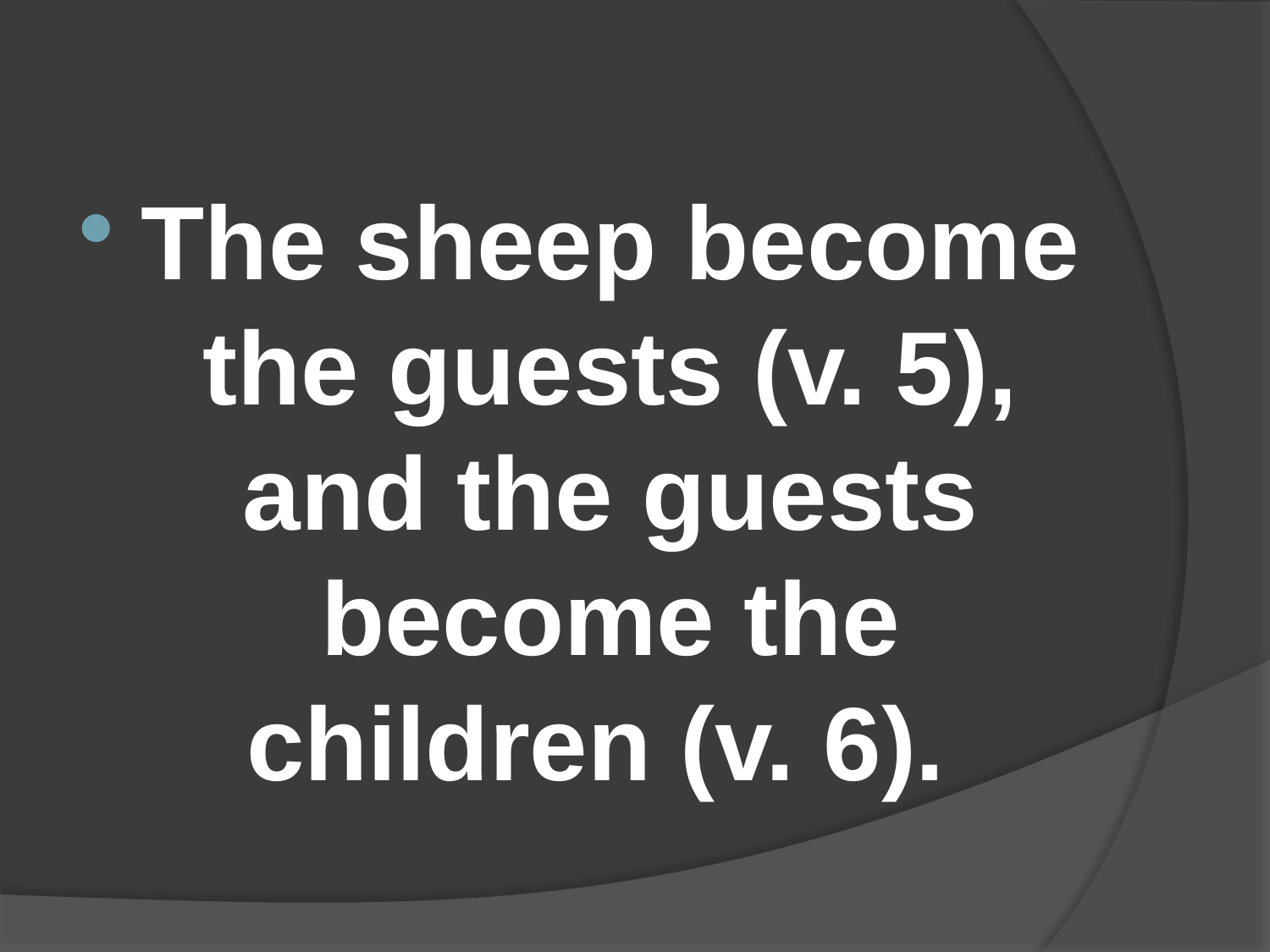

#
The sheep become the guests (v. 5), and the guests become the children (v. 6).